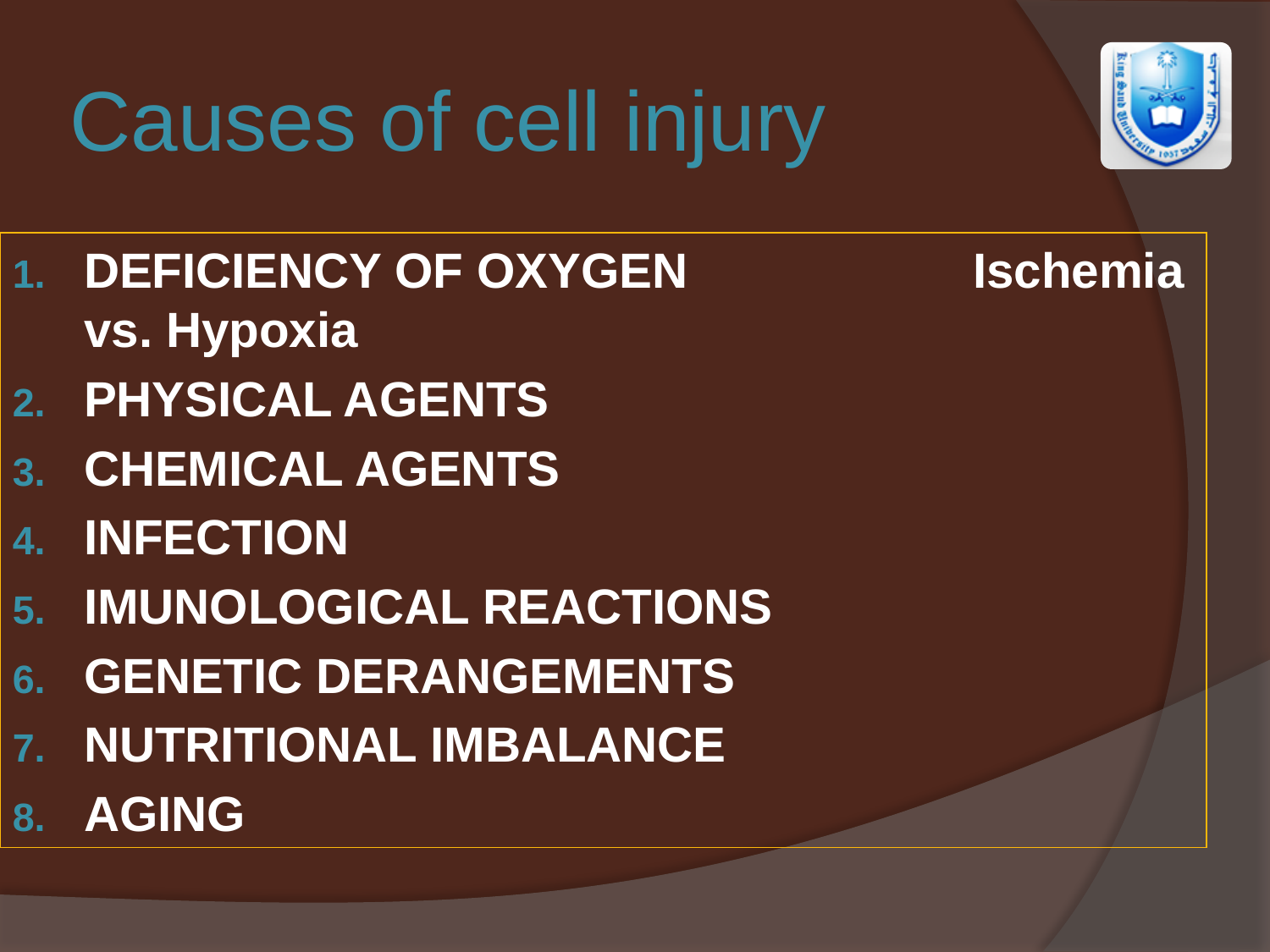

# Causes of cell injury
DEFICIENCY OF OXYGEN       	      	Ischemia vs. Hypoxia
PHYSICAL AGENTS
CHEMICAL AGENTS
INFECTION
IMUNOLOGICAL REACTIONS
GENETIC DERANGEMENTS
NUTRITIONAL IMBALANCE
AGING